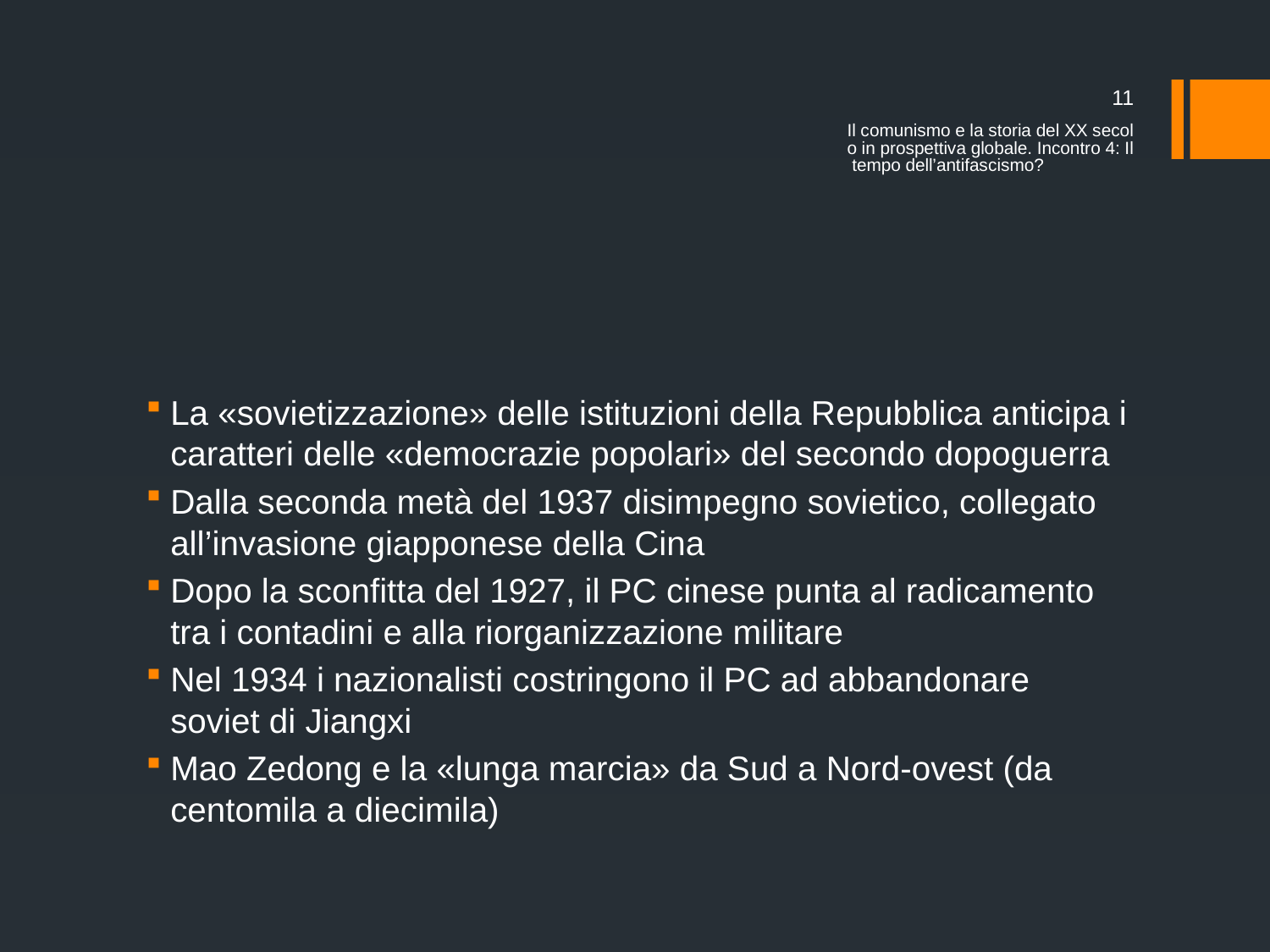

11
Il comunismo e la storia del XX secolo in prospettiva globale. Incontro 4: Il tempo dell’antifascismo?
#
La «sovietizzazione» delle istituzioni della Repubblica anticipa i caratteri delle «democrazie popolari» del secondo dopoguerra
Dalla seconda metà del 1937 disimpegno sovietico, collegato all’invasione giapponese della Cina
Dopo la sconfitta del 1927, il PC cinese punta al radicamento tra i contadini e alla riorganizzazione militare
Nel 1934 i nazionalisti costringono il PC ad abbandonare soviet di Jiangxi
Mao Zedong e la «lunga marcia» da Sud a Nord-ovest (da centomila a diecimila)